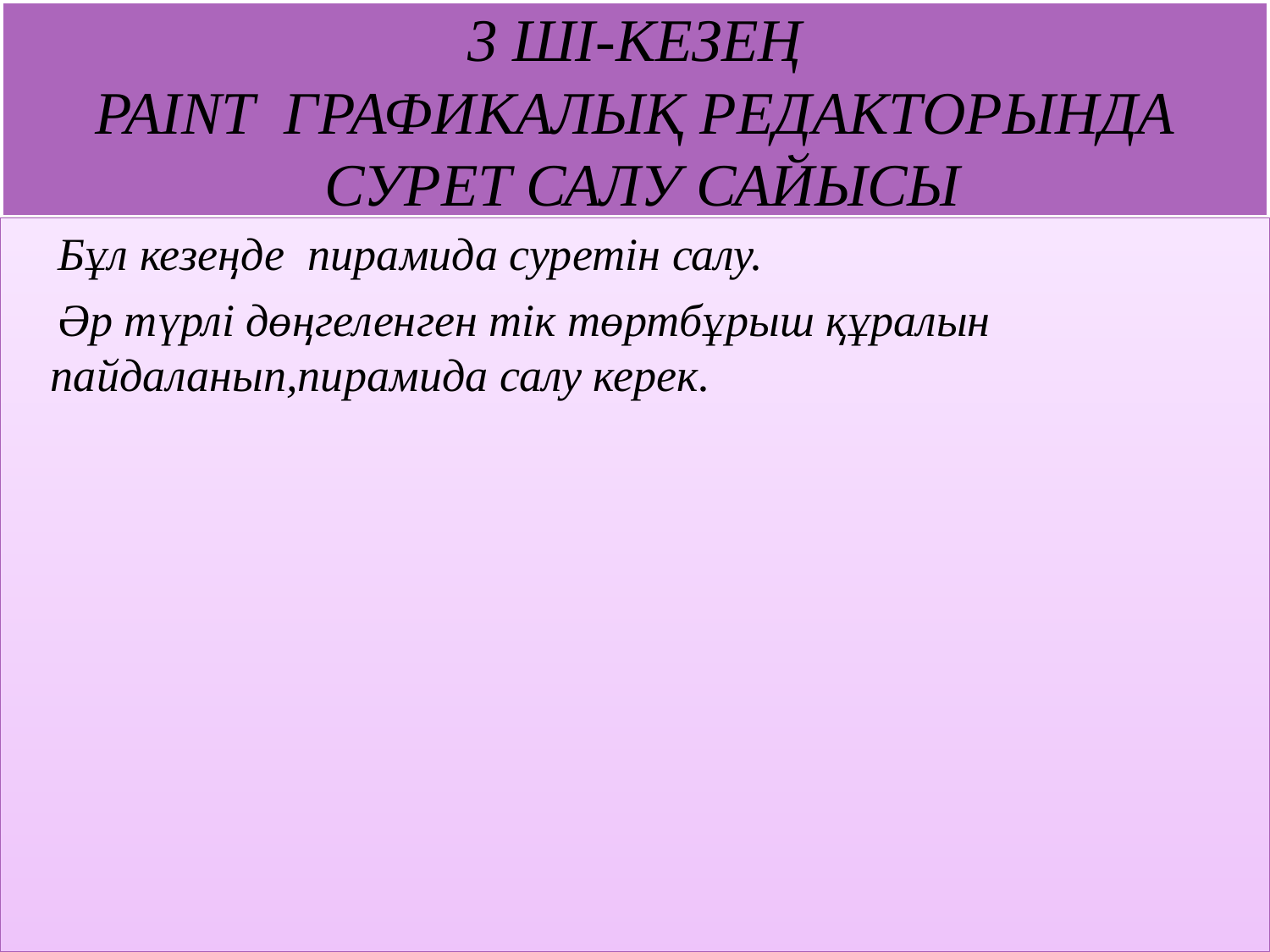

# 3 ШІ-кезең Paint  Графикалық редакторында сурет салу сайысы
    Бұл кезеңде  пирамида суретін салу.
    Әр түрлі дөңгеленген тік төртбұрыш құралын    пайдаланып,пирамида салу керек.